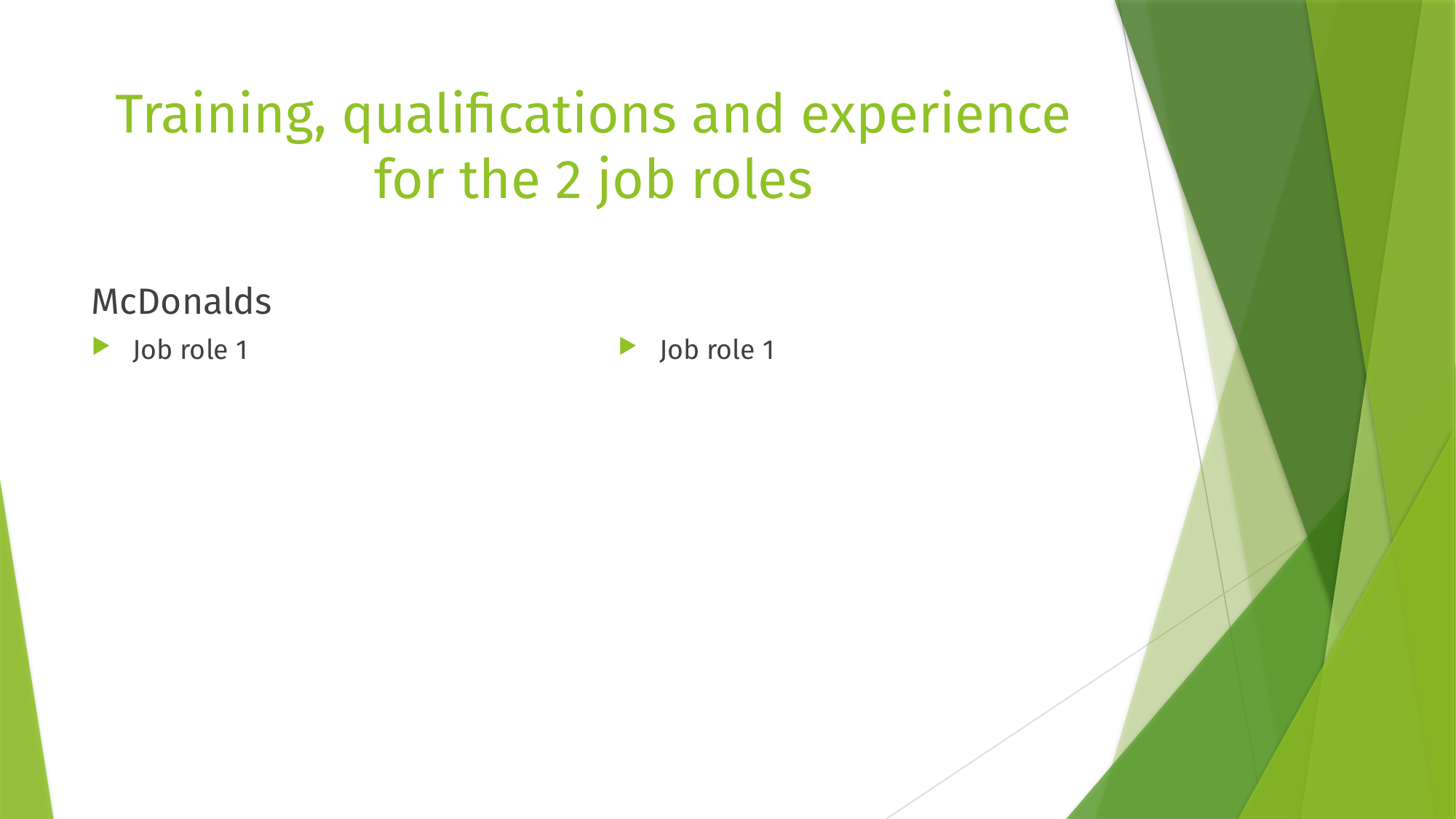

# Training, qualifications and experience for the 2 job roles
McDonalds

Job role 1

Job role 1